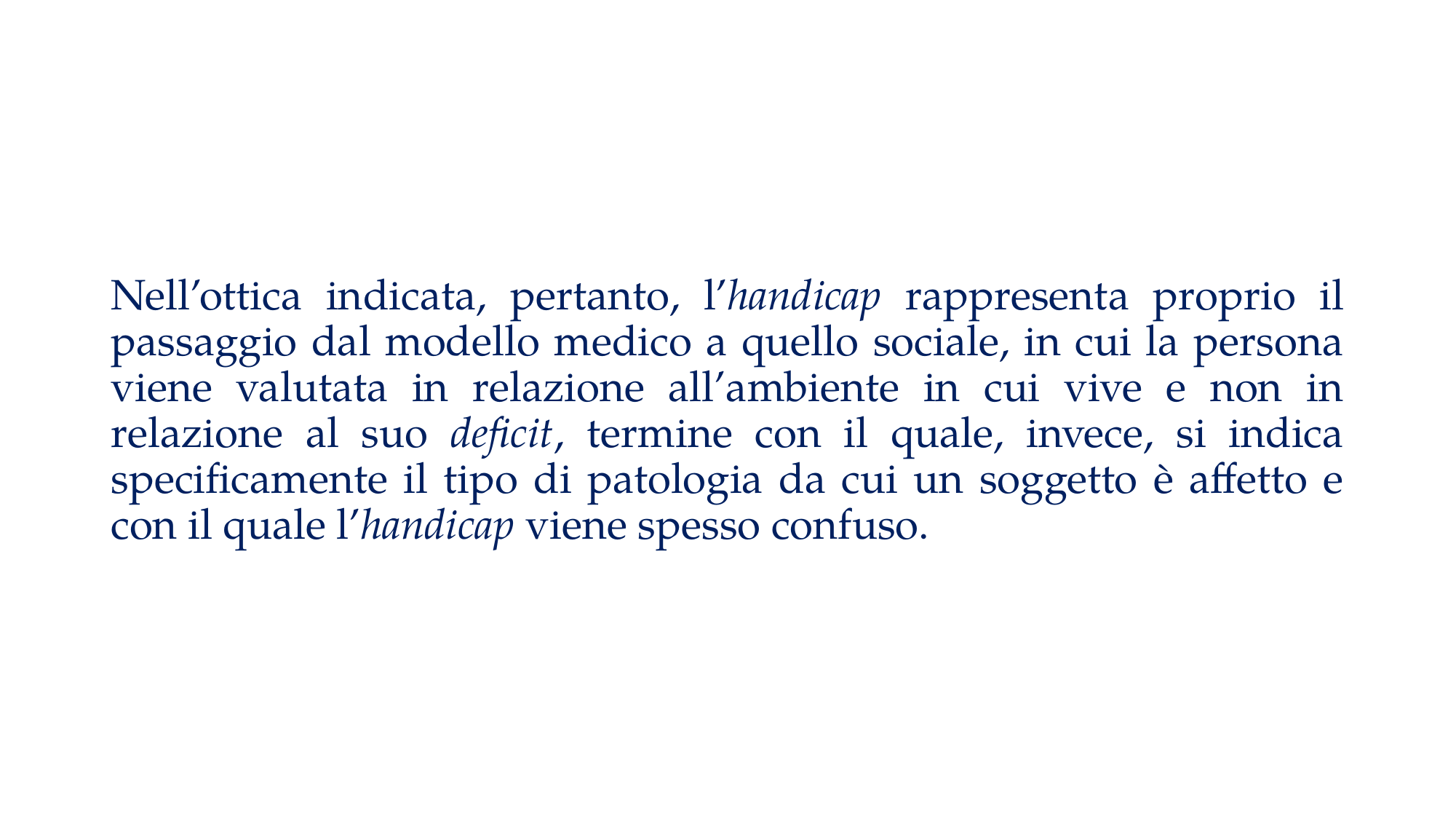

Nell’ottica indicata, pertanto, l’handicap rappresenta proprio il passaggio dal modello medico a quello sociale, in cui la persona viene valutata in relazione all’ambiente in cui vive e non in relazione al suo deficit, termine con il quale, invece, si indica specificamente il tipo di patologia da cui un soggetto è affetto e con il quale l’handicap viene spesso confuso.